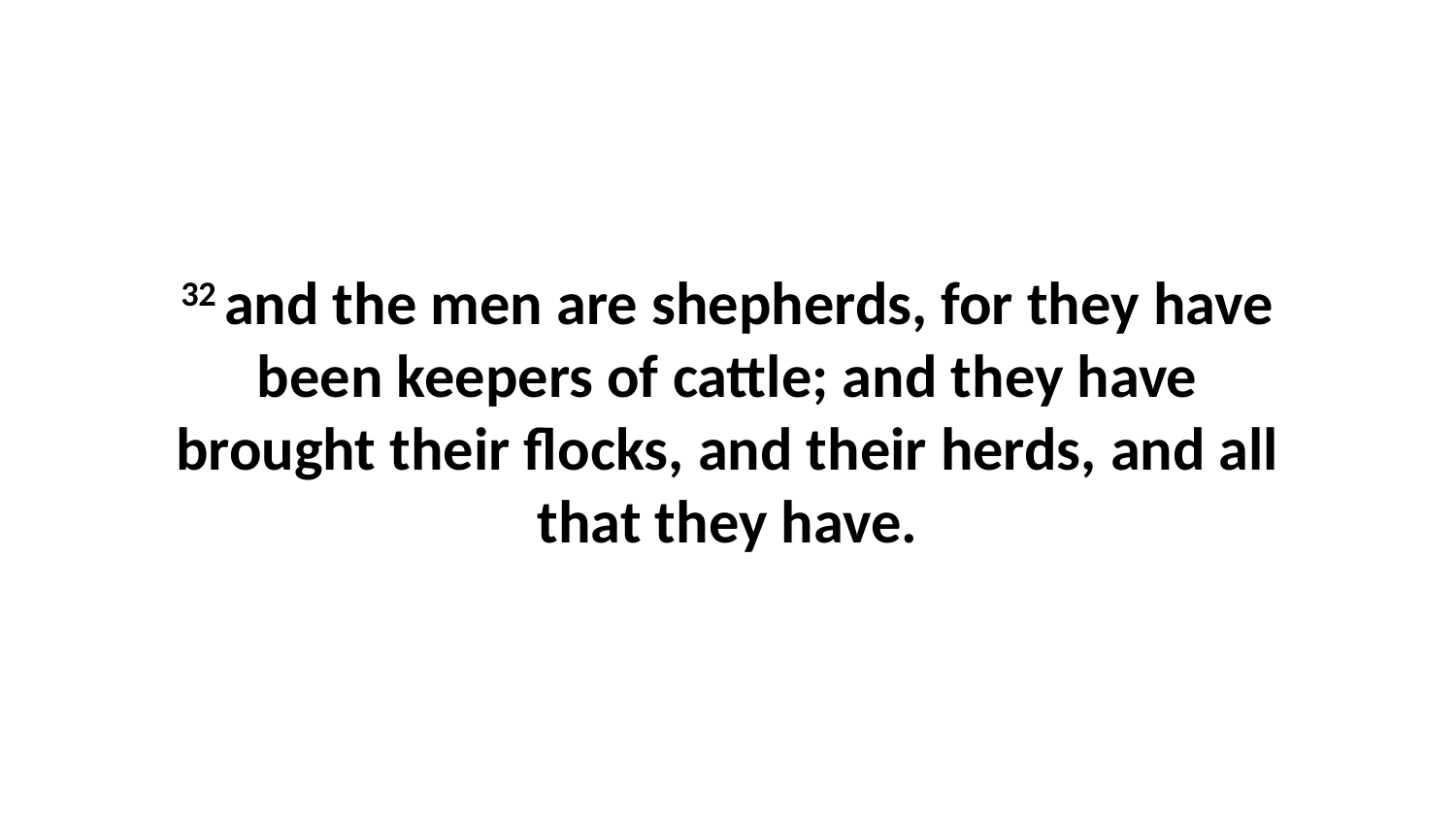

32 and the men are shepherds, for they have been keepers of cattle; and they have brought their flocks, and their herds, and all that they have.